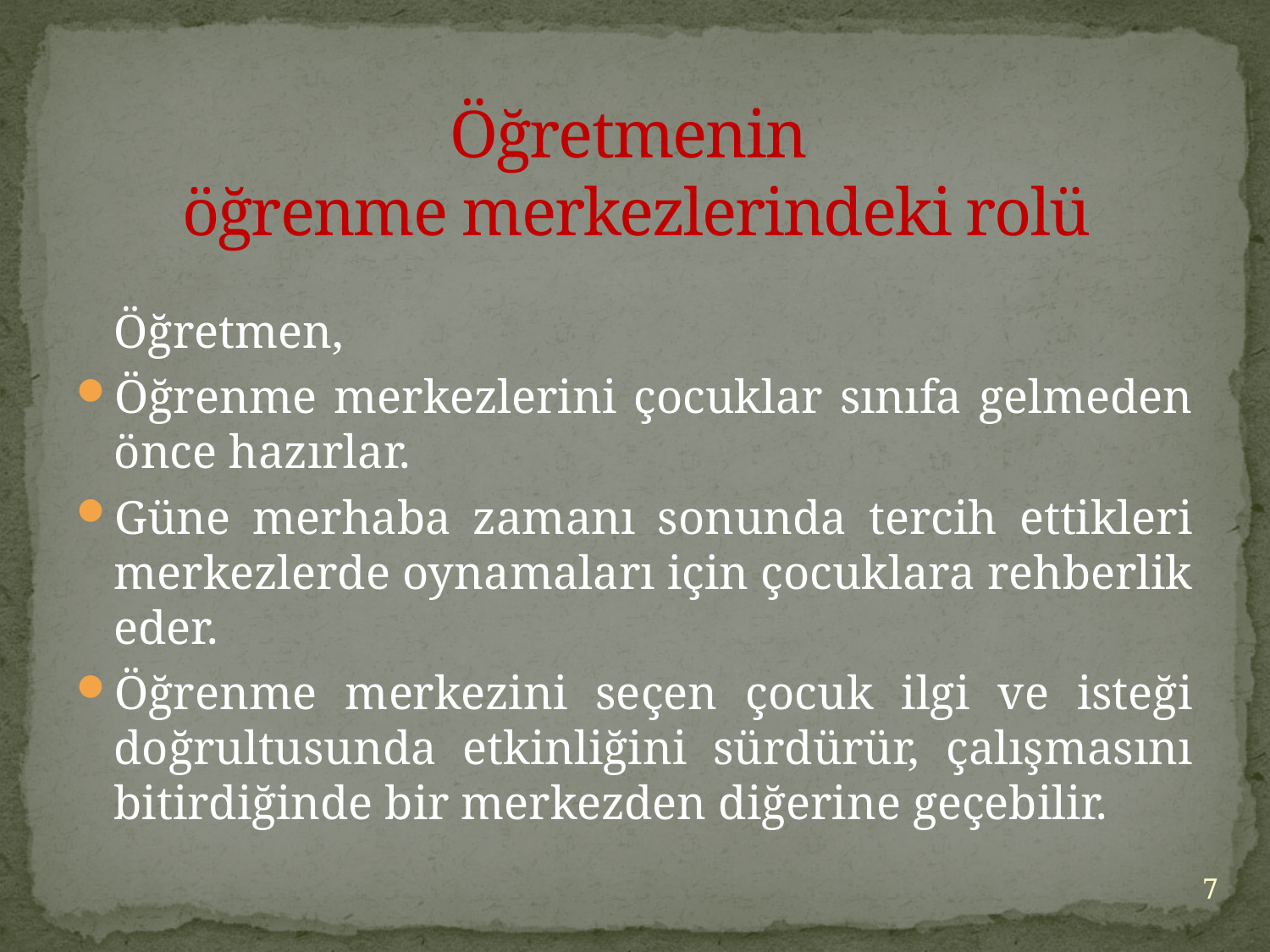

# Öğretmenin öğrenme merkezlerindeki rolü
	Öğretmen,
Öğrenme merkezlerini çocuklar sınıfa gelmeden önce hazırlar.
Güne merhaba zamanı sonunda tercih ettikleri merkezlerde oynamaları için çocuklara rehberlik eder.
Öğrenme merkezini seçen çocuk ilgi ve isteği doğrultusunda etkinliğini sürdürür, çalışmasını bitirdiğinde bir merkezden diğerine geçebilir.
7